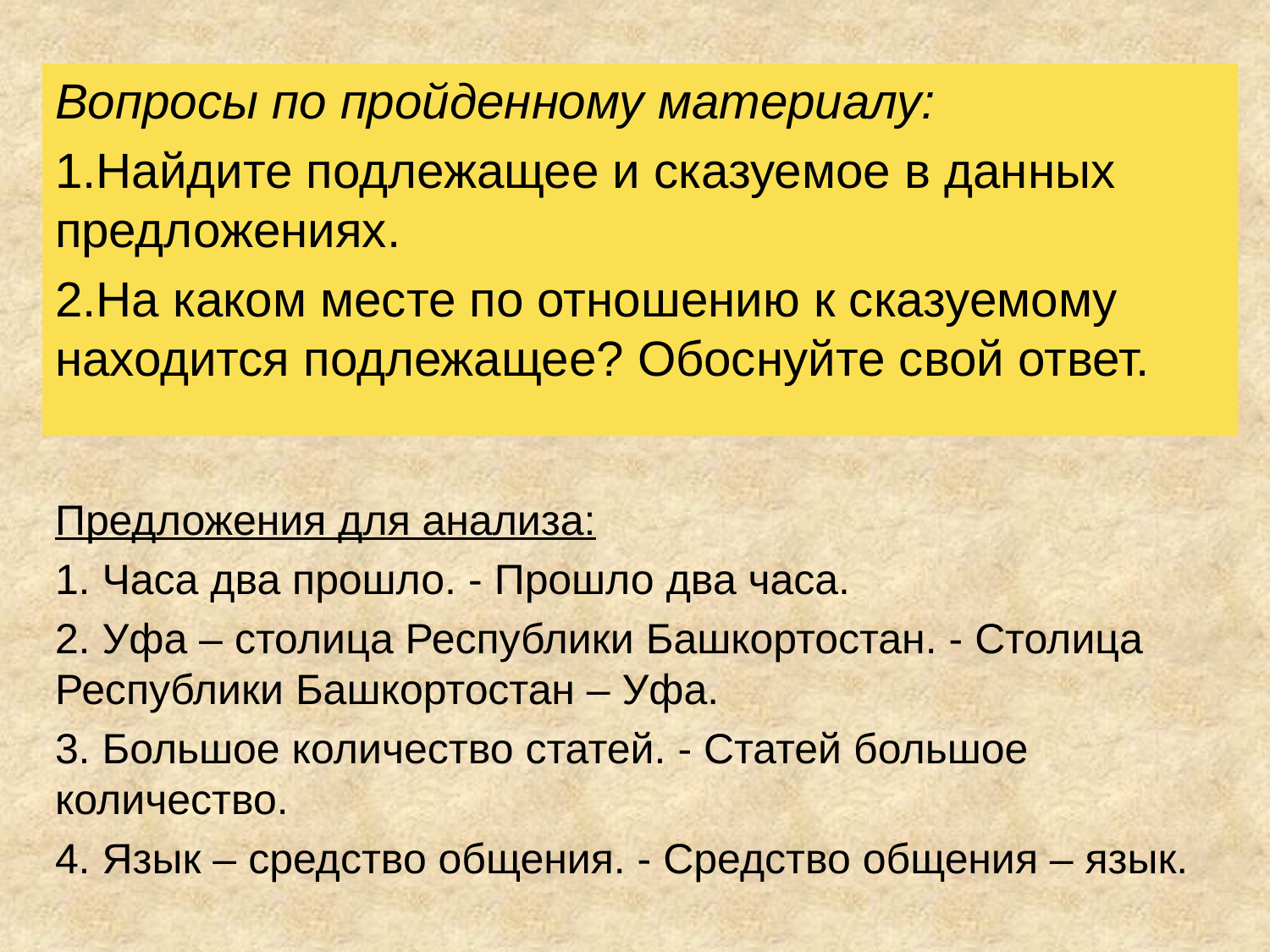

Вопросы по пройденному материалу:
1.Найдите подлежащее и сказуемое в данных предложениях.
2.На каком месте по отношению к сказуемому находится подлежащее? Обоснуйте свой ответ.

Предложения для анализа:
1. Часа два прошло. - Прошло два часа.
2. Уфа – столица Республики Башкортостан. - Столица  Республики Башкортостан – Уфа.
3. Большое количество статей. - Статей большое количество.
4. Язык – средство общения. - Средство общения – язык.